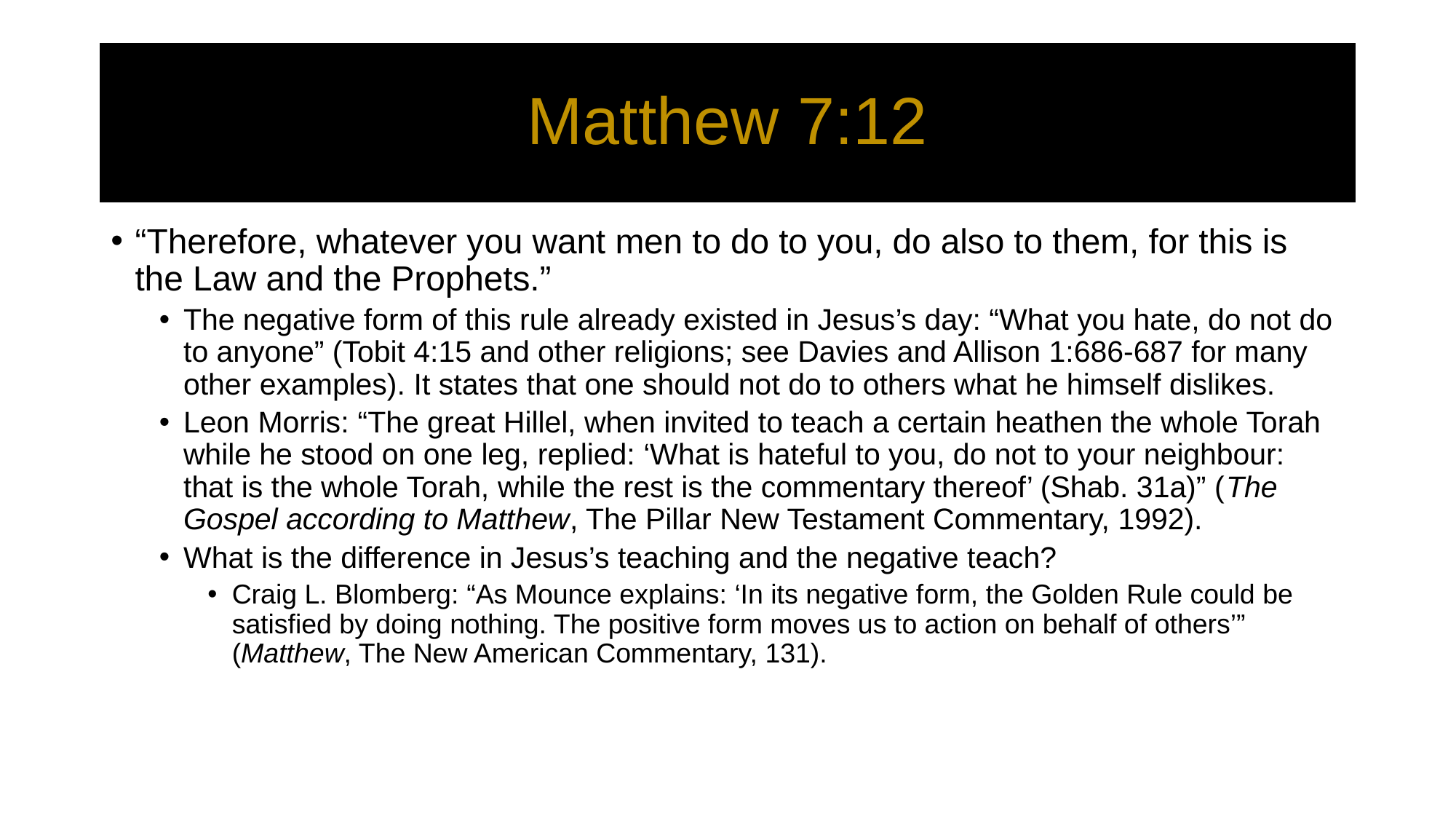

# Matthew 7:12
“Therefore, whatever you want men to do to you, do also to them, for this is the Law and the Prophets.”
The negative form of this rule already existed in Jesus’s day: “What you hate, do not do to anyone” (Tobit 4:15 and other religions; see Davies and Allison 1:686-687 for many other examples). It states that one should not do to others what he himself dislikes.
Leon Morris: “The great Hillel, when invited to teach a certain heathen the whole Torah while he stood on one leg, replied: ‘What is hateful to you, do not to your neighbour: that is the whole Torah, while the rest is the commentary thereof’ (Shab. 31a)” (The Gospel according to Matthew, The Pillar New Testament Commentary, 1992).
What is the difference in Jesus’s teaching and the negative teach?
Craig L. Blomberg: “As Mounce explains: ‘In its negative form, the Golden Rule could be satisfied by doing nothing. The positive form moves us to action on behalf of others’” (Matthew, The New American Commentary, 131).